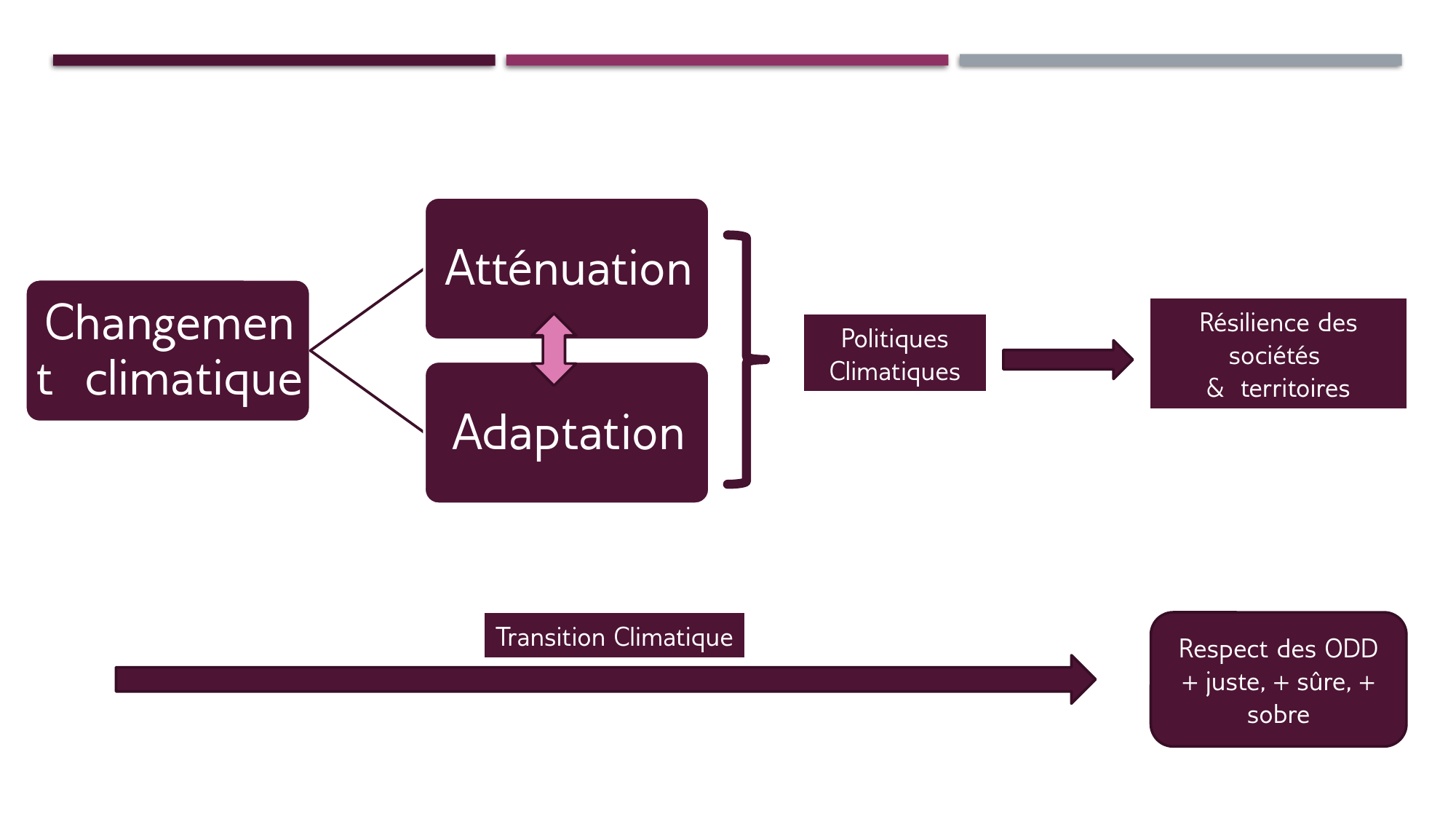

Changement  climatique

Atténuation

Adaptation

Résilience des sociétés
&  territoires

Politiques
Climatiques

Respect des ODD
+ juste, + sûre, + sobre
Transition Climatique